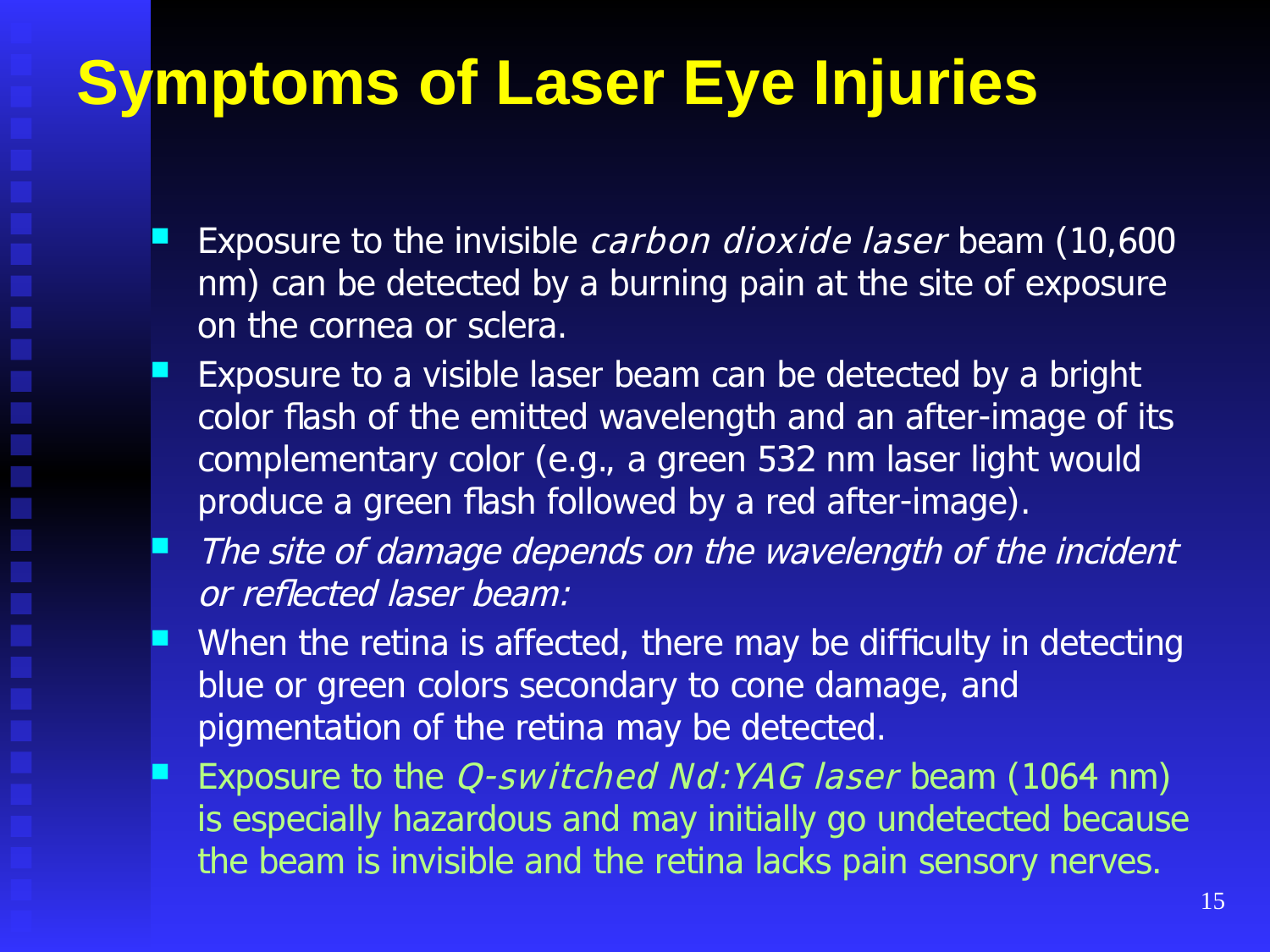

# Symptoms of Laser Eye Injuries
Exposure to the invisible carbon dioxide laser beam (10,600 nm) can be detected by a burning pain at the site of exposure on the cornea or sclera.
Exposure to a visible laser beam can be detected by a bright color flash of the emitted wavelength and an after-image of its complementary color (e.g., a green 532 nm laser light would produce a green flash followed by a red after-image).
The site of damage depends on the wavelength of the incident or reflected laser beam:
When the retina is affected, there may be difficulty in detecting blue or green colors secondary to cone damage, and pigmentation of the retina may be detected.
Exposure to the Q-switched Nd:YAG laser beam (1064 nm) is especially hazardous and may initially go undetected because the beam is invisible and the retina lacks pain sensory nerves.
15